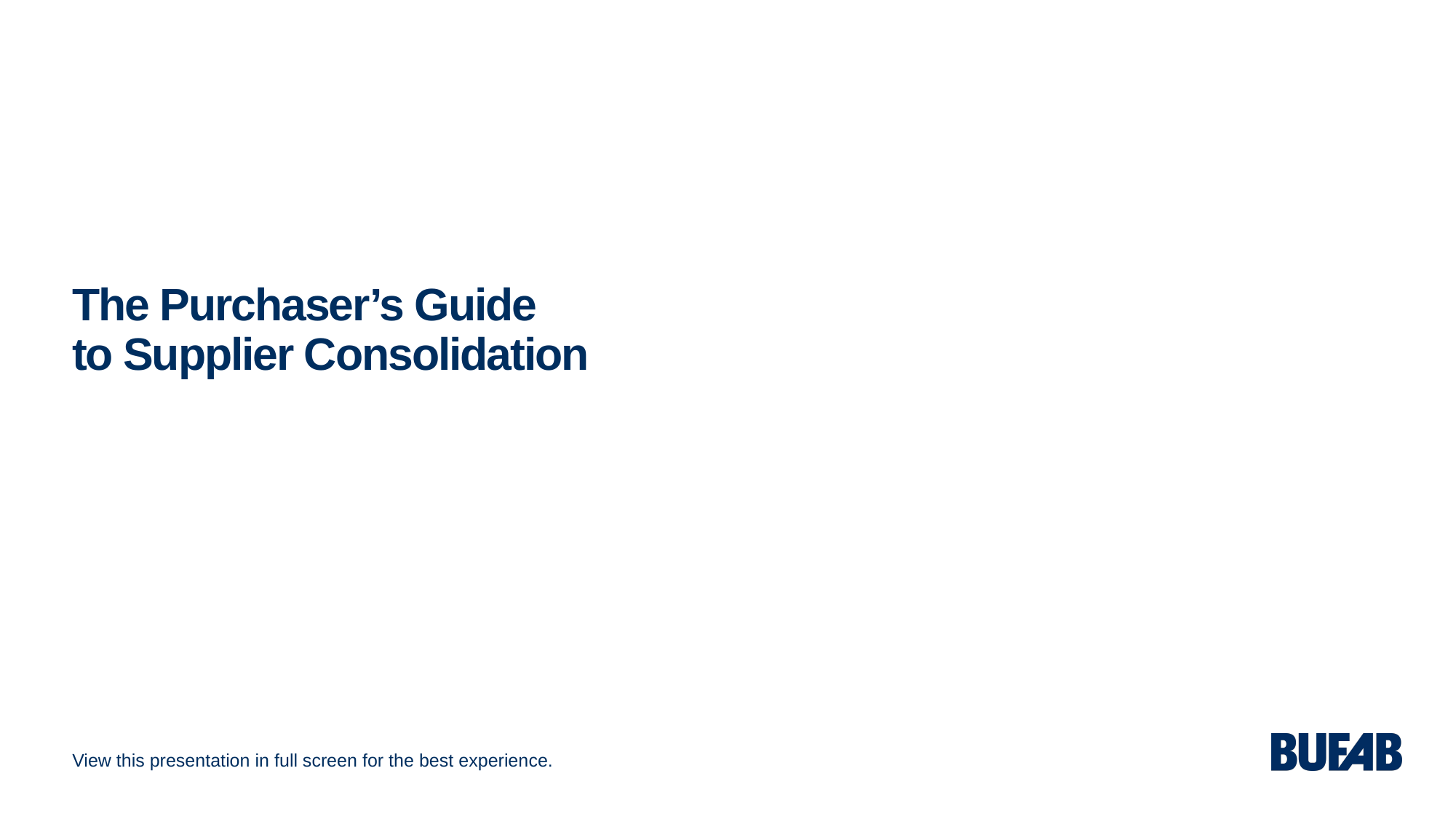

The Purchaser’s Guide
to Supplier Consolidation
View this presentation in full screen for the best experience.